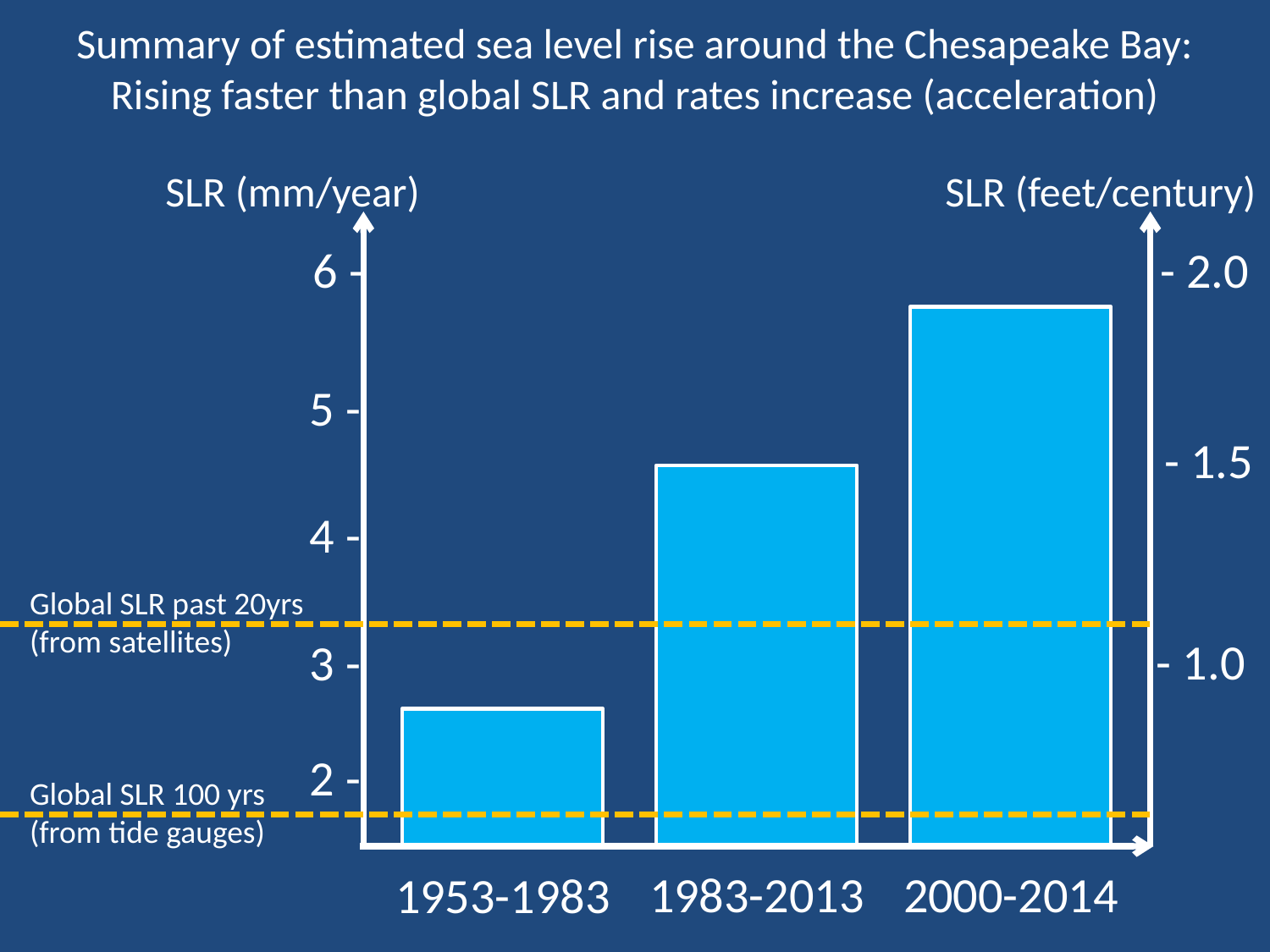

Summary of estimated sea level rise around the Chesapeake Bay:
Rising faster than global SLR and rates increase (acceleration)
SLR (mm/year)
SLR (feet/century)
6 -
- 2.0

5 -
- 1.5

4 -
Global SLR past 20yrs
(from satellites)
- 1.0
3 -

2 -
Global SLR 100 yrs
(from tide gauges)
1983-2013
2000-2014
1953-1983